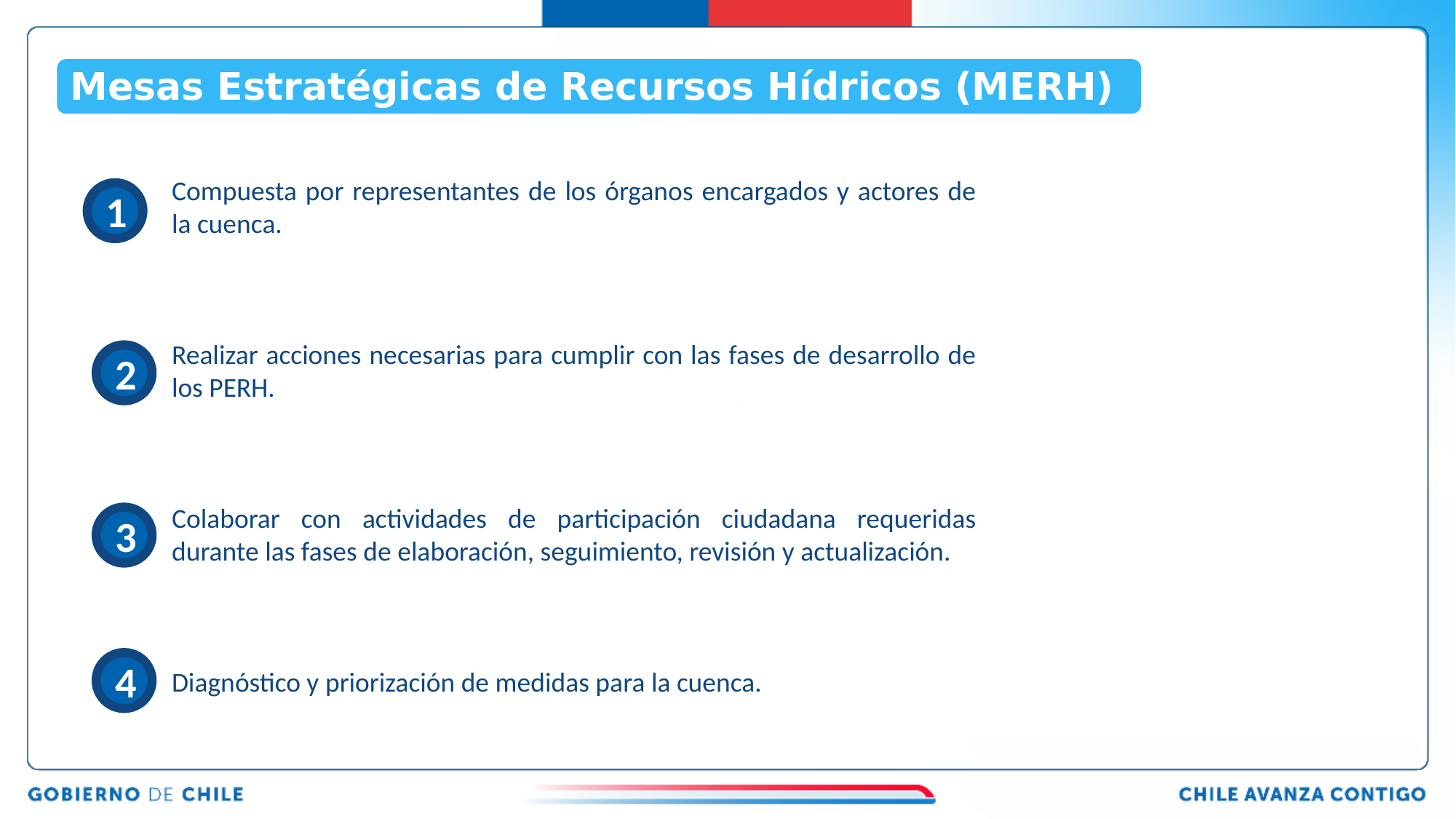

Mesas Estratégicas de Recursos Hídricos (MERH)
Compuesta por representantes de los órganos encargados y actores de la cuenca.

Realizar acciones necesarias para cumplir con las fases de desarrollo de los PERH.

Colaborar con actividades de participación ciudadana requeridas durante las fases de elaboración, seguimiento, revisión y actualización.

Diagnóstico y priorización de medidas para la cuenca.
1
2
3
4